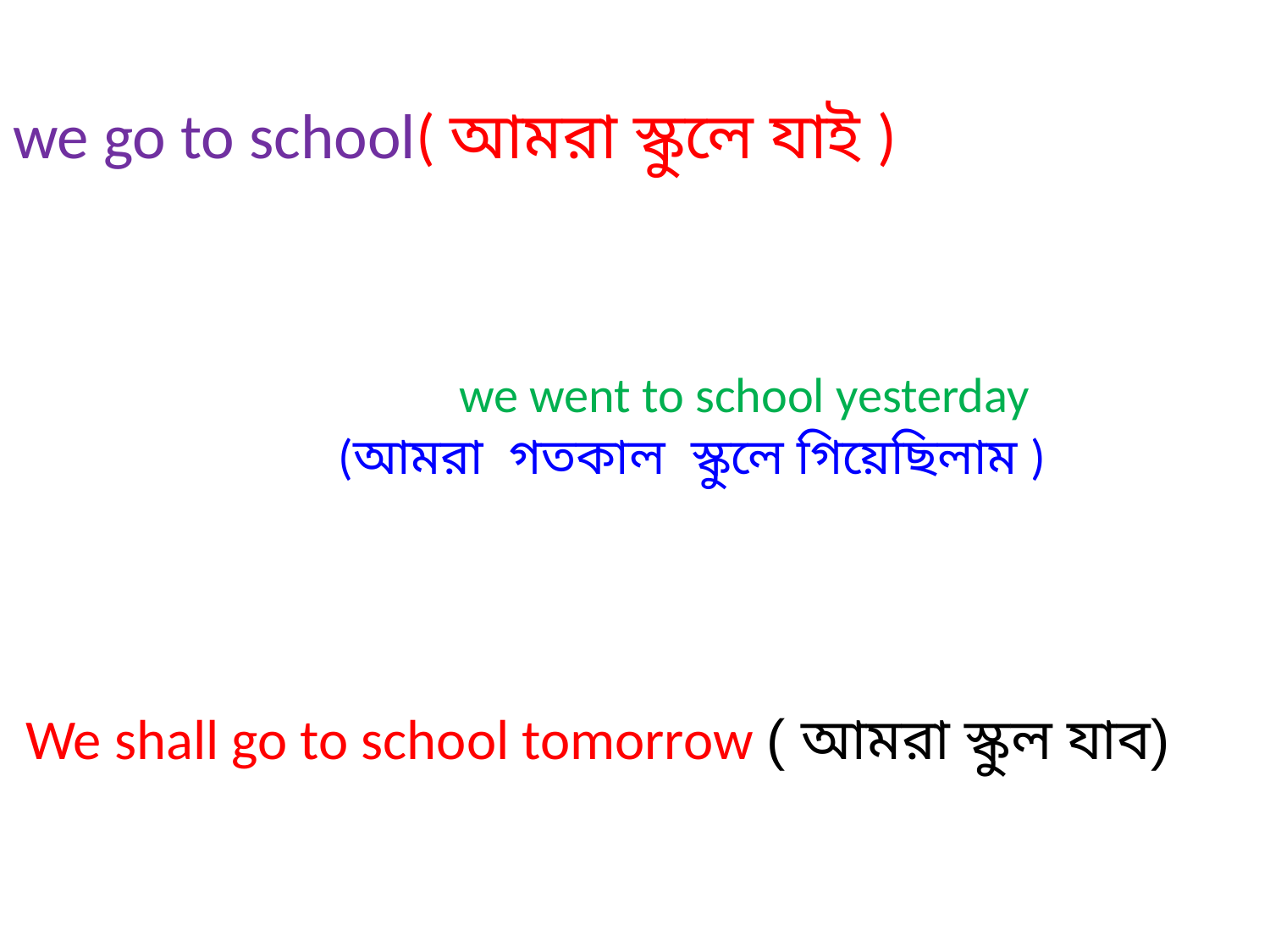

we go to school( আমরা স্কুলে যাই )

                                                                                                                      we went to school yesterday                                                  (আমরা  গতকাল  স্কুলে গিয়েছিলাম )

 We shall go to school tomorrow ( আমরা স্কুল যাব)